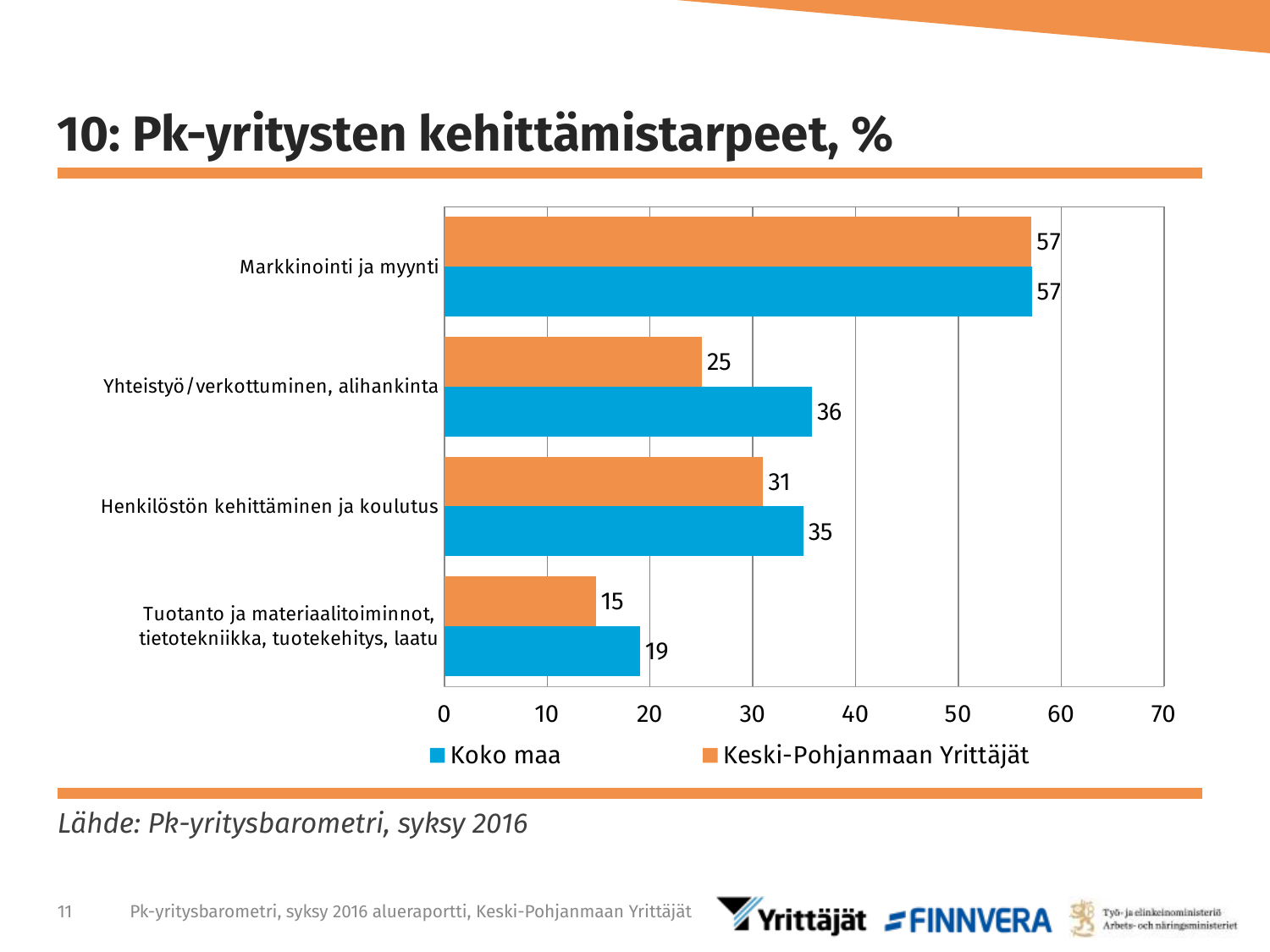

# 10: Pk-yritysten kehittämistarpeet, %

### Chart

| Category | Keski-Pohjanmaan Yrittäjät | Koko maa |
|---|---|---|
| Markkinointi ja myynti | 57.1223 | 57.1447 |
| Yhteistyö/verkottuminen, alihankinta | 25.0767 | 35.75218 |
| Henkilöstön kehittäminen ja koulutus | 31.01688 | 34.93707 |
| Tuotanto ja materiaalitoiminnot, tietotekniikka, tuotekehitys, laatu | 14.7249 | 19.02868 |
Lähde: Pk-yritysbarometri, syksy 2016
11
Pk-yritysbarometri, syksy 2016 alueraportti, Keski-Pohjanmaan Yrittäjät